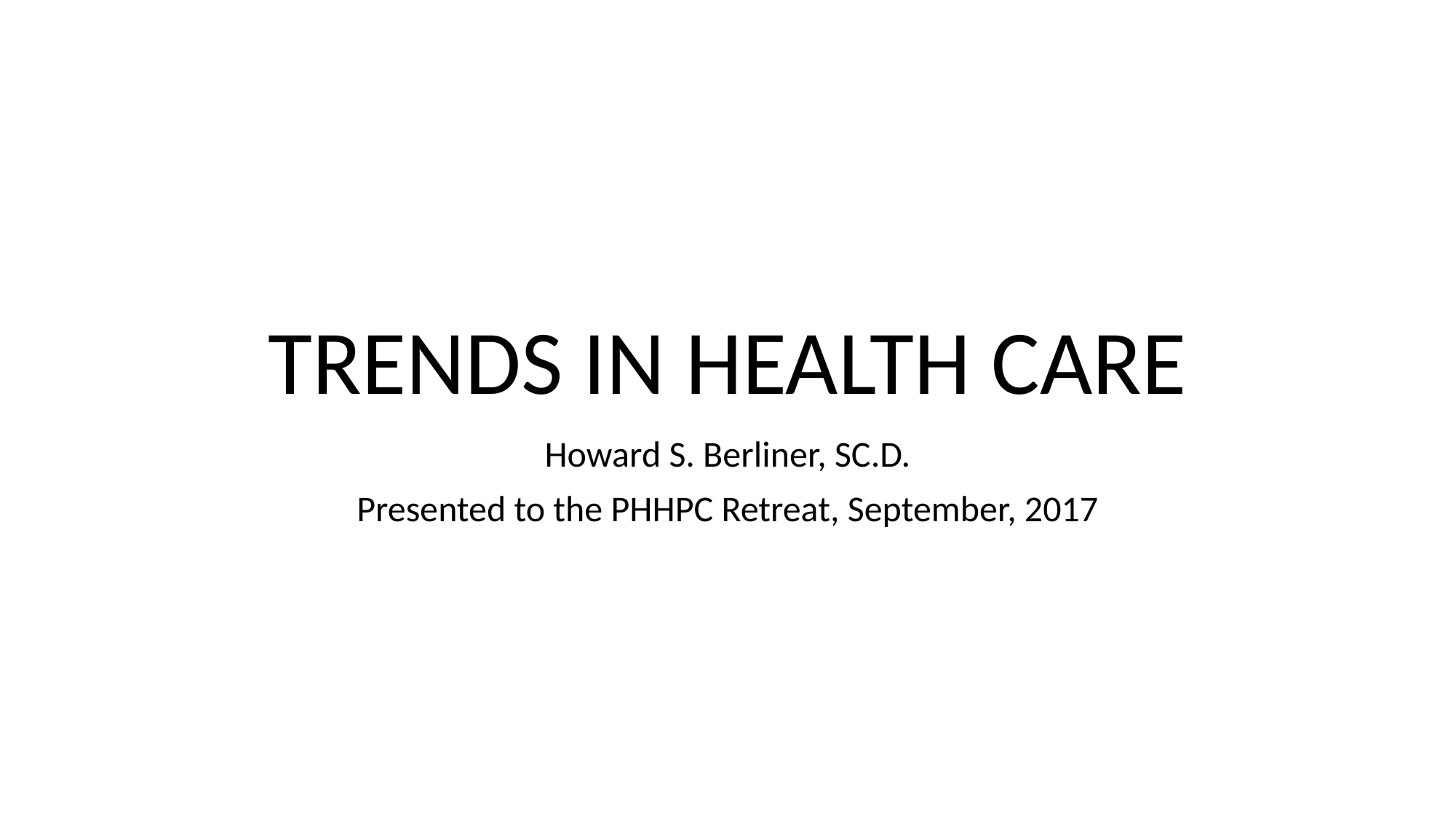

# TRENDS IN HEALTH CARE
Howard S. Berliner, SC.D.
Presented to the PHHPC Retreat, September, 2017